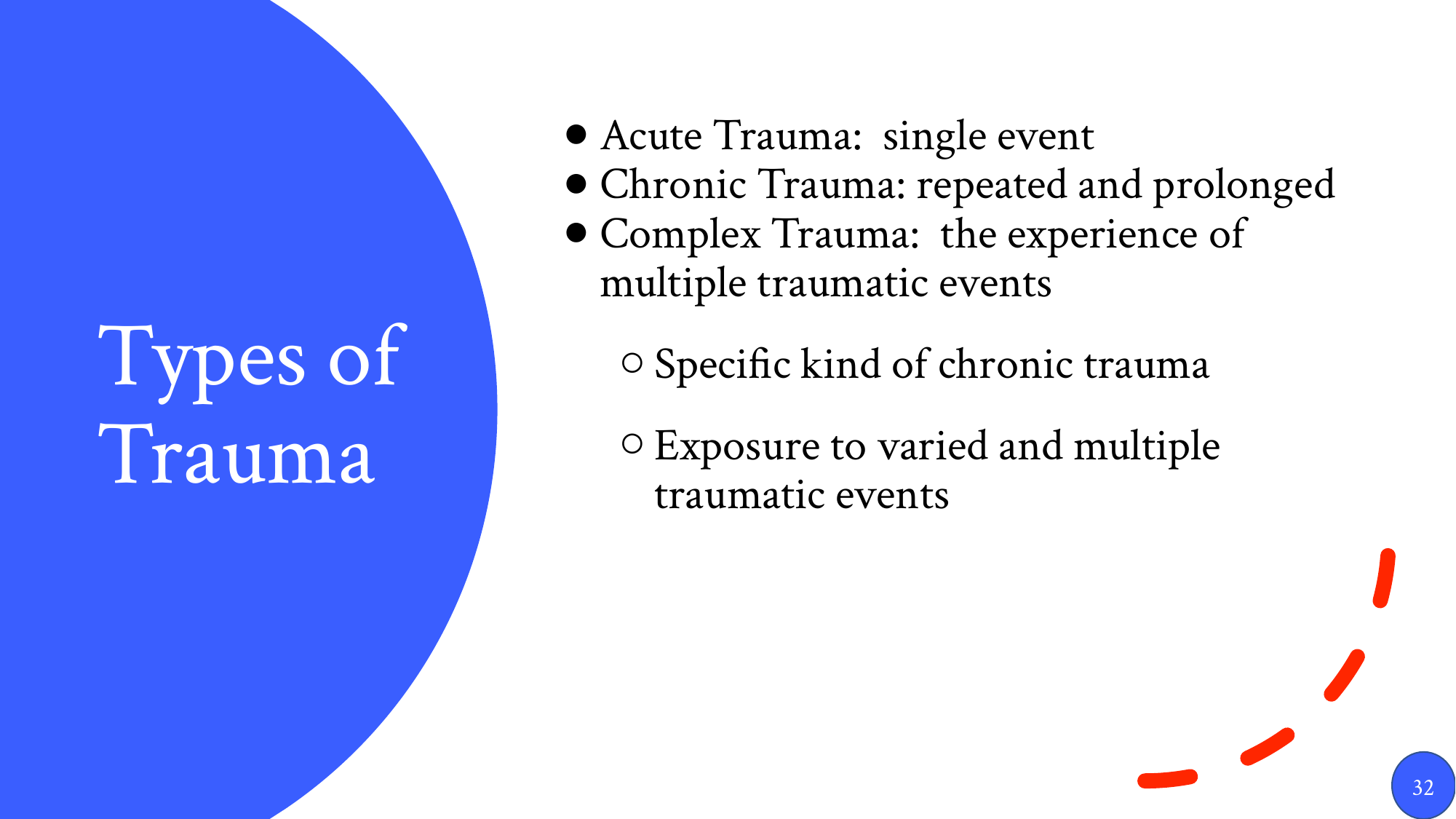

Acute Trauma:  single event
Chronic Trauma: repeated and prolonged
Complex Trauma:  the experience of multiple traumatic events
Specific kind of chronic trauma
Exposure to varied and multiple traumatic events

# Types of Trauma

32